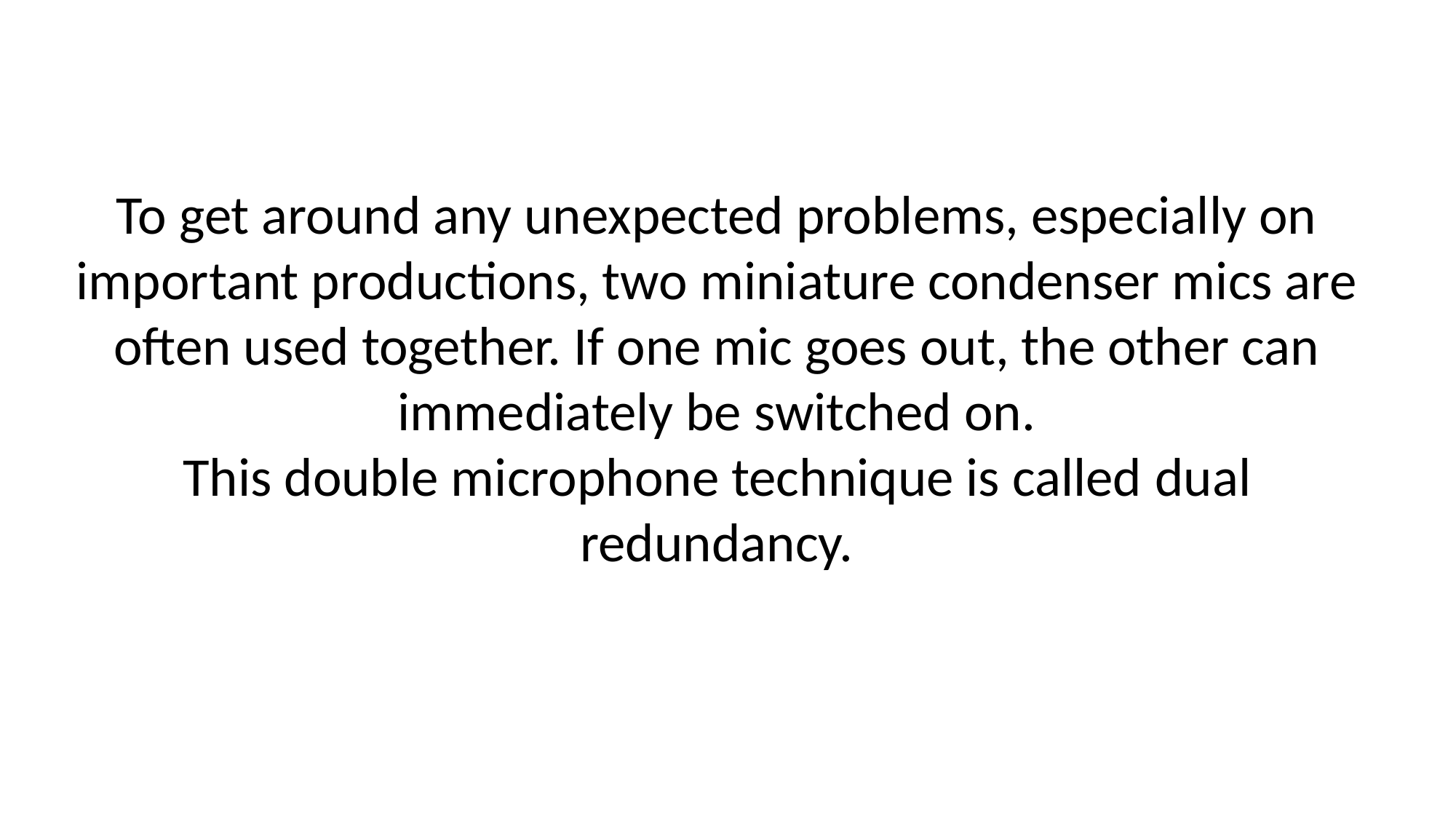

# To get around any unexpected problems, especially on important productions, two miniature condenser mics are often used together. If one mic goes out, the other can immediately be switched on. This double microphone technique is called dual redundancy.